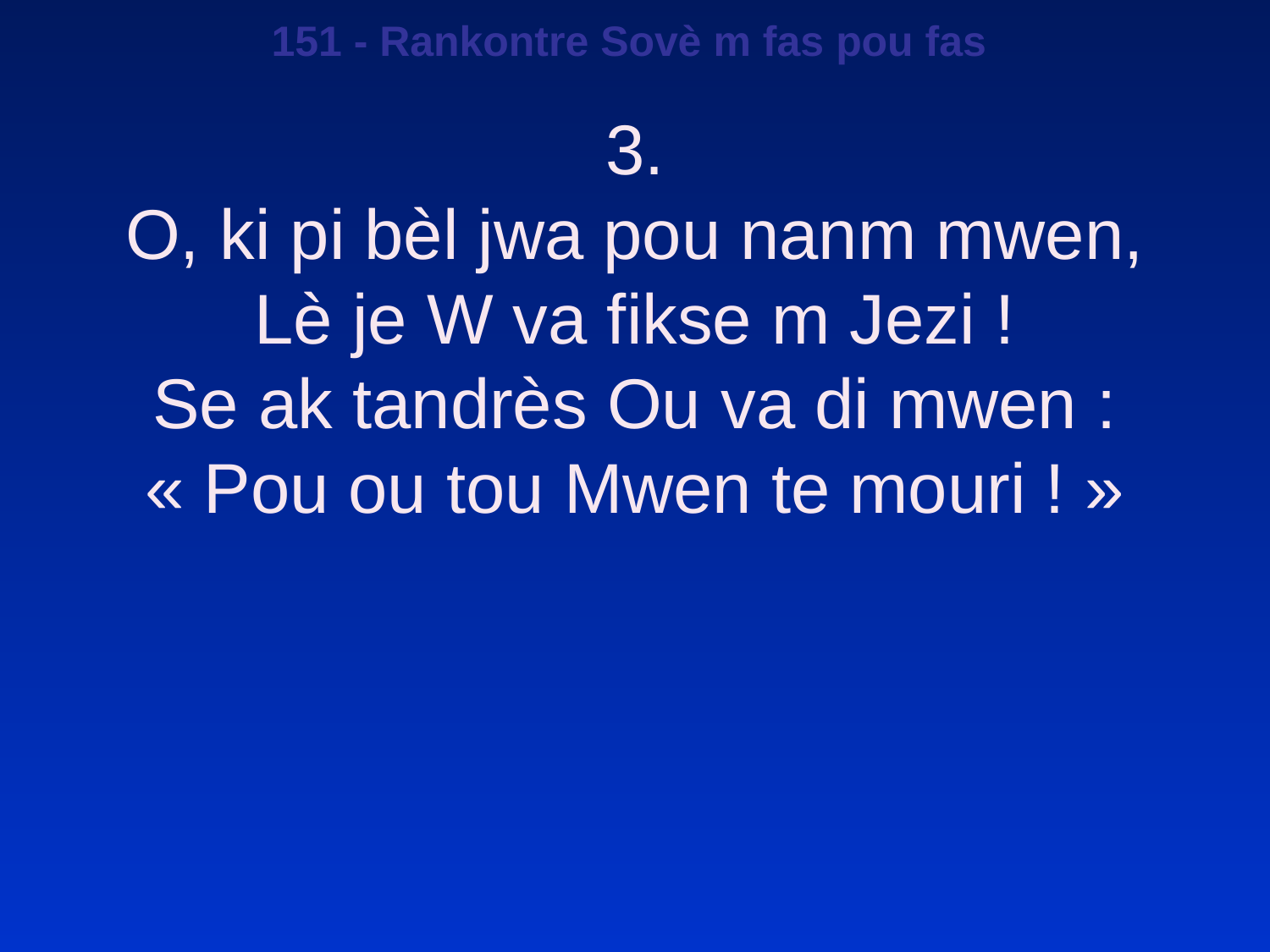

151 - Rankontre Sovè m fas pou fas
3.
O, ki pi bèl jwa pou nanm mwen,
Lè je W va fikse m Jezi !
Se ak tandrès Ou va di mwen :
« Pou ou tou Mwen te mouri ! »